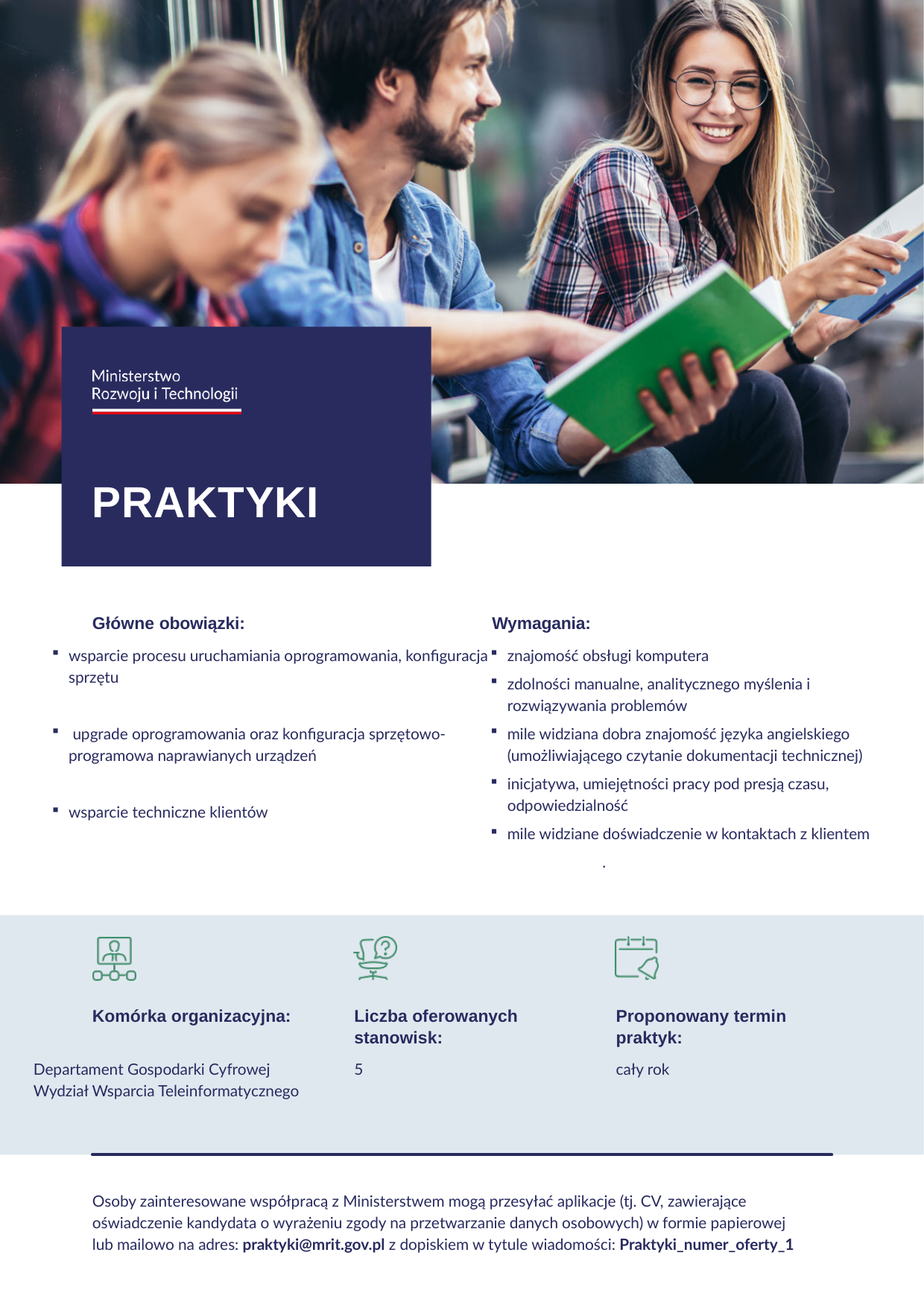

wsparcie procesu uruchamiania oprogramowania, konfiguracja sprzętu

 upgrade oprogramowania oraz konfiguracja sprzętowo-programowa naprawianych urządzeń

wsparcie techniczne klientów
znajomość obsługi komputera
zdolności manualne, analitycznego myślenia i rozwiązywania problemów
mile widziana dobra znajomość języka angielskiego (umożliwiającego czytanie dokumentacji technicznej)
inicjatywa, umiejętności pracy pod presją czasu, odpowiedzialność
mile widziane doświadczenie w kontaktach z klientem
	.
Departament Gospodarki Cyfrowej
Wydział Wsparcia Teleinformatycznego
5
cały rok

Osoby zainteresowane współpracą z Ministerstwem mogą przesyłać aplikacje (tj. CV, zawierające oświadczenie kandydata o wyrażeniu zgody na przetwarzanie danych osobowych) w formie papierowej lub mailowo na adres: praktyki@mrit.gov.pl z dopiskiem w tytule wiadomości: Praktyki_numer_oferty_1